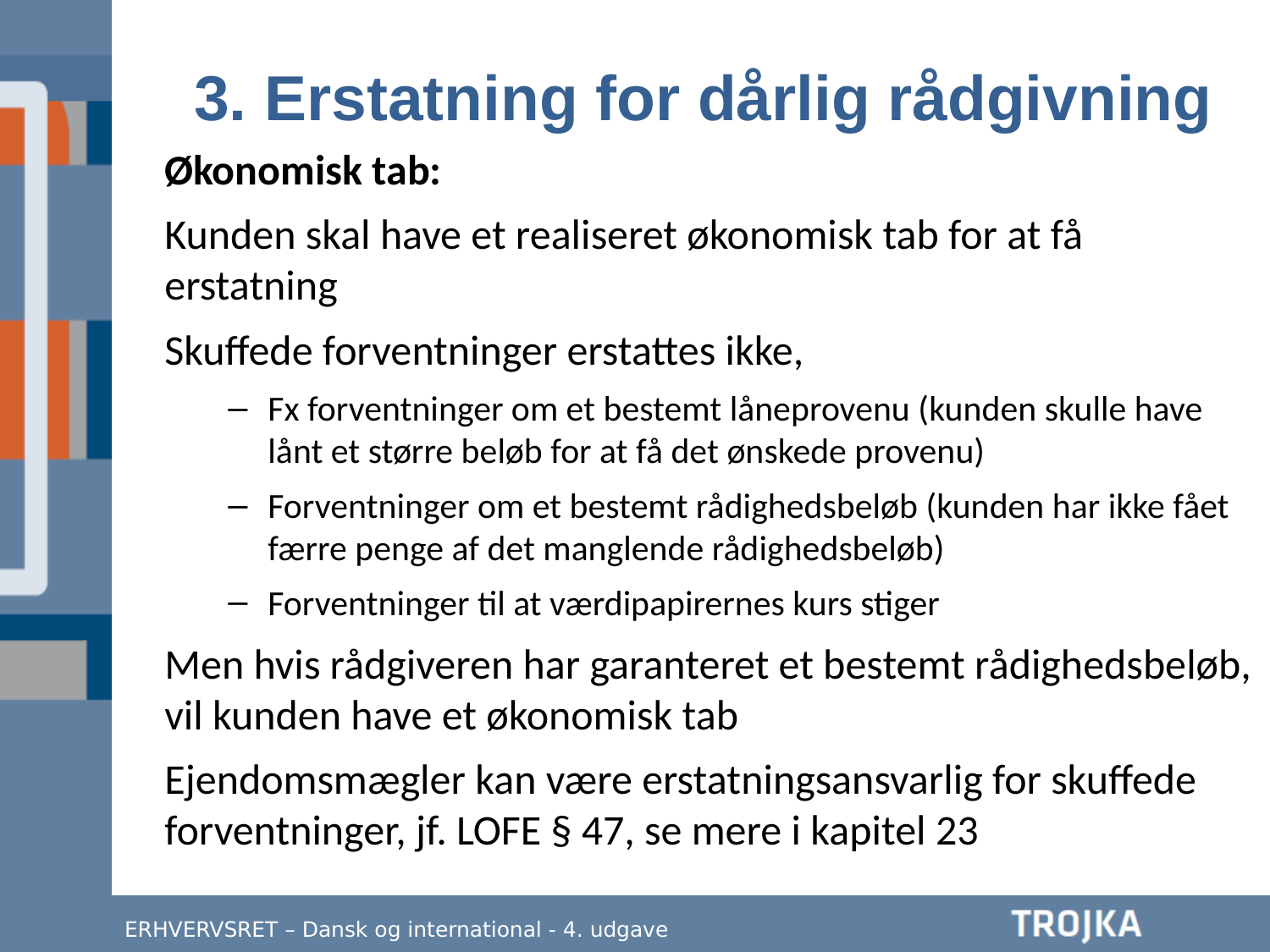

3. Erstatning for dårlig rådgivning
Økonomisk tab:
Kunden skal have et realiseret økonomisk tab for at få erstatning
Skuffede forventninger erstattes ikke,
Fx forventninger om et bestemt låneprovenu (kunden skulle have lånt et større beløb for at få det ønskede provenu)
Forventninger om et bestemt rådighedsbeløb (kunden har ikke fået færre penge af det manglende rådighedsbeløb)
Forventninger til at værdipapirernes kurs stiger
Men hvis rådgiveren har garanteret et bestemt rådighedsbeløb, vil kunden have et økonomisk tab
Ejendomsmægler kan være erstatningsansvarlig for skuffede forventninger, jf. LOFE § 47, se mere i kapitel 23